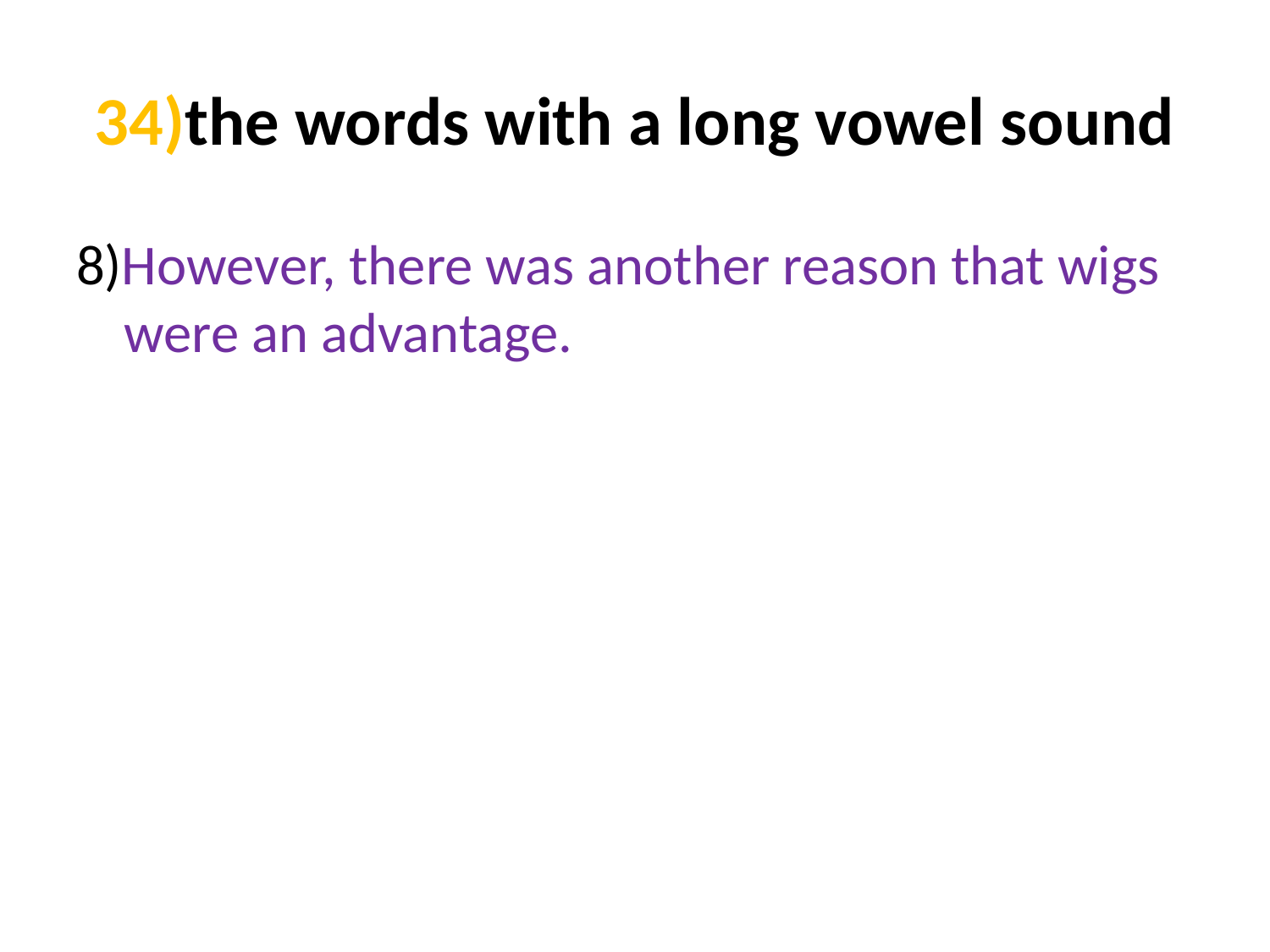

# 34)the words with a long vowel sound
8)However, there was another reason that wigs were an advantage.